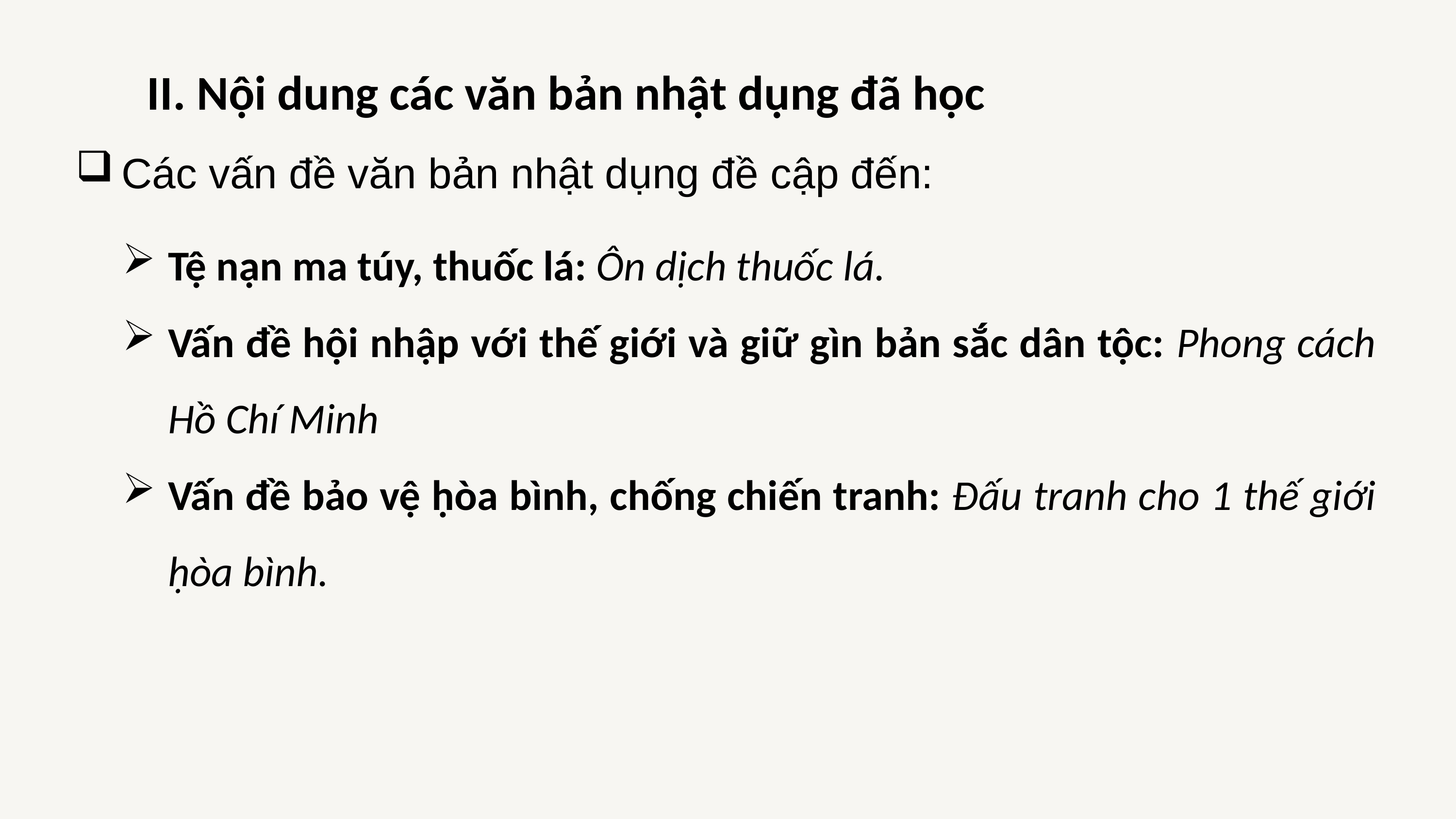

II. Nội dung các văn bản nhật dụng đã học
Các vấn đề văn bản nhật dụng đề cập đến:
Tệ nạn ma túy, thuốc lá: Ôn dịch thuốc lá.
Vấn đề hội nhập với thế giới và giữ gìn bản sắc dân tộc: Phong cách Hồ Chí Minh
Vấn đề bảo vệ ḥòa bình, chống chiến tranh: Đấu tranh cho 1 thế giới ḥòa bình.